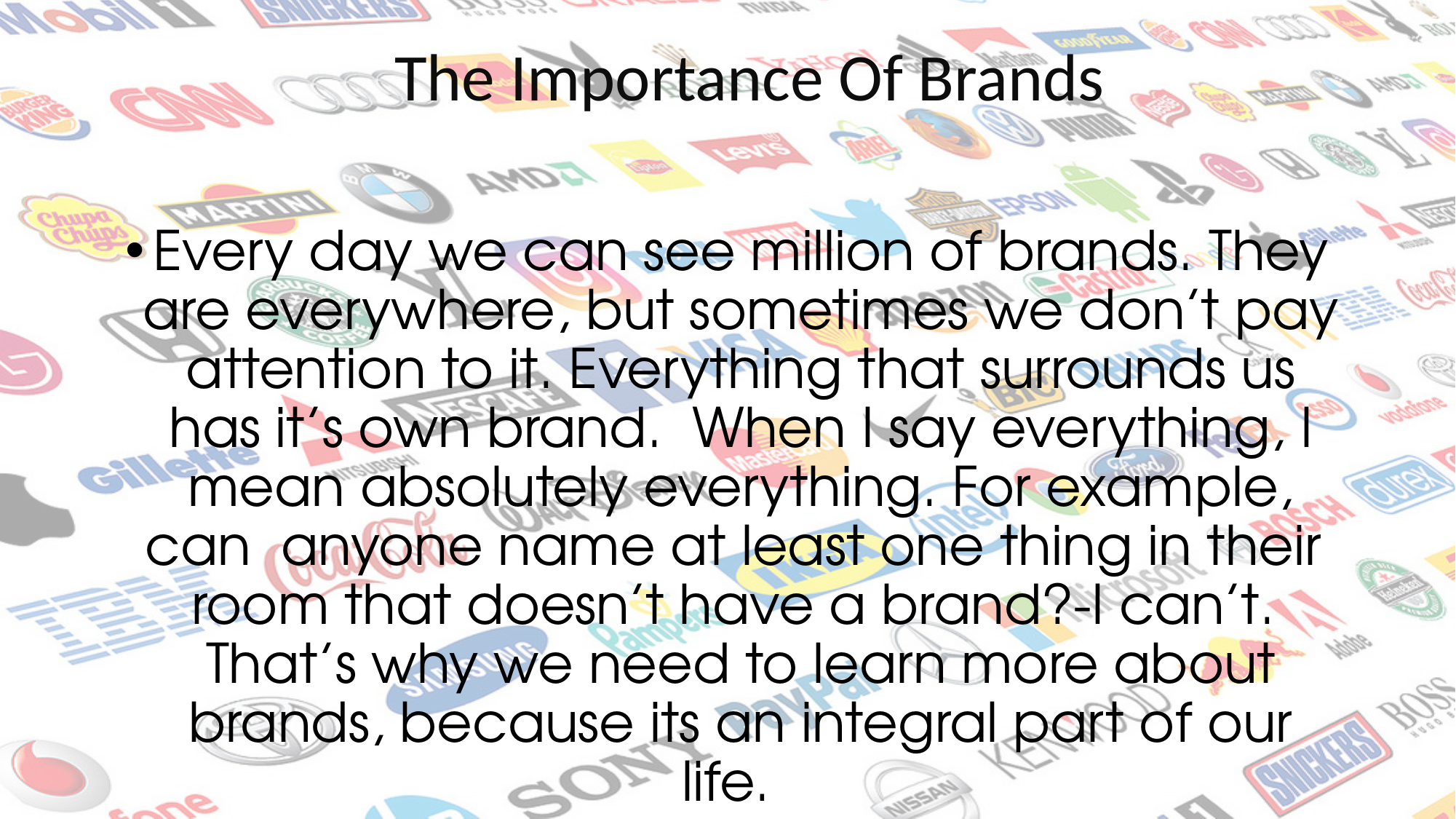

# The Importance Of Brands
Every day we can see million of brands. They are everywhere, but sometimes we don’t pay attention to it. Everything that surrounds us has it’s own brand.  When I say everything, I mean absolutely everything. For example, can  anyone name at least one thing in their  room that doesn’t have a brand?-I can’t.  That’s why we need to learn more about brands, because its an integral part of our life.